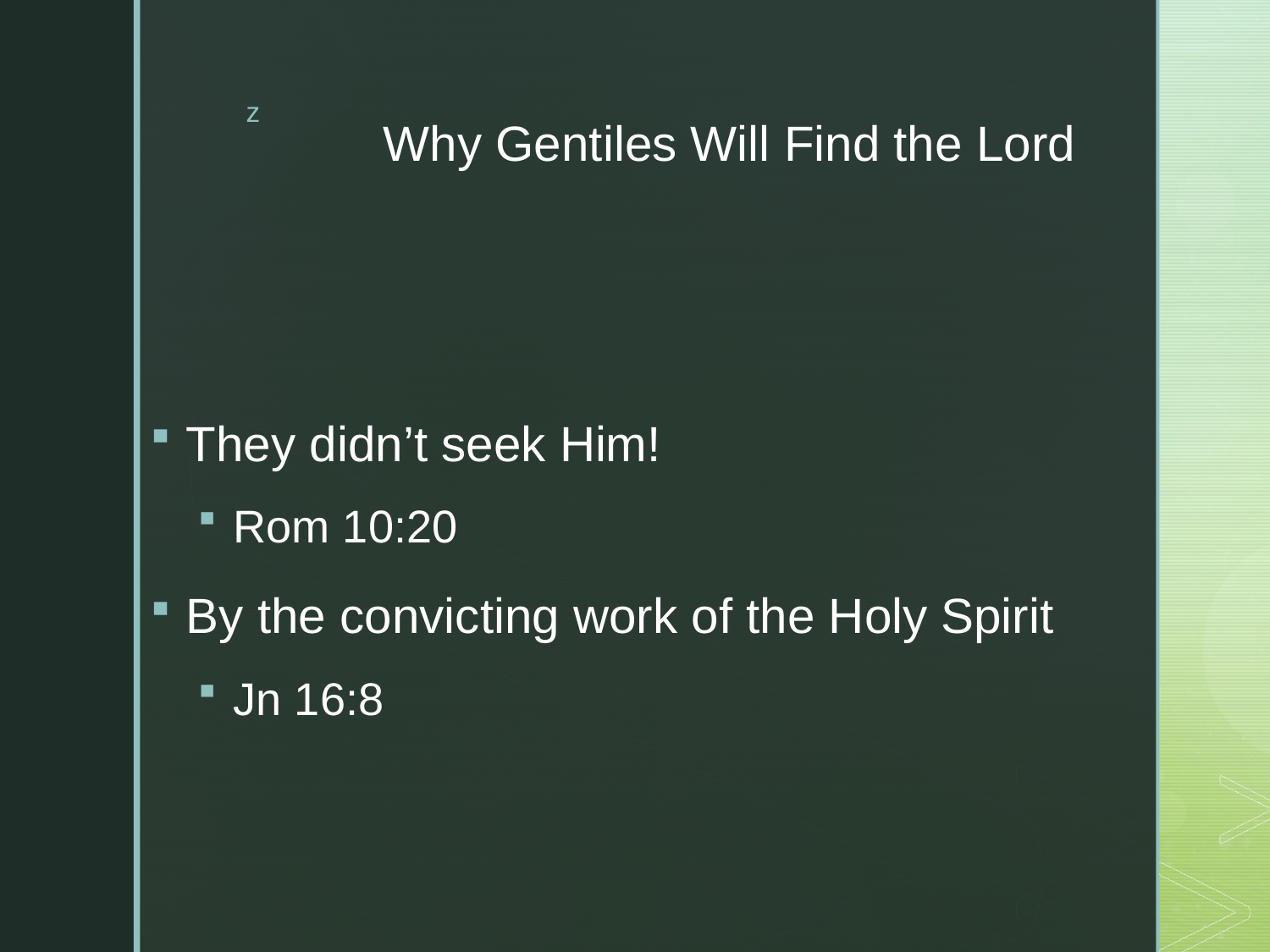

# Why Gentiles Will Find the Lord
They didn’t seek Him!
Rom 10:20
By the convicting work of the Holy Spirit
Jn 16:8